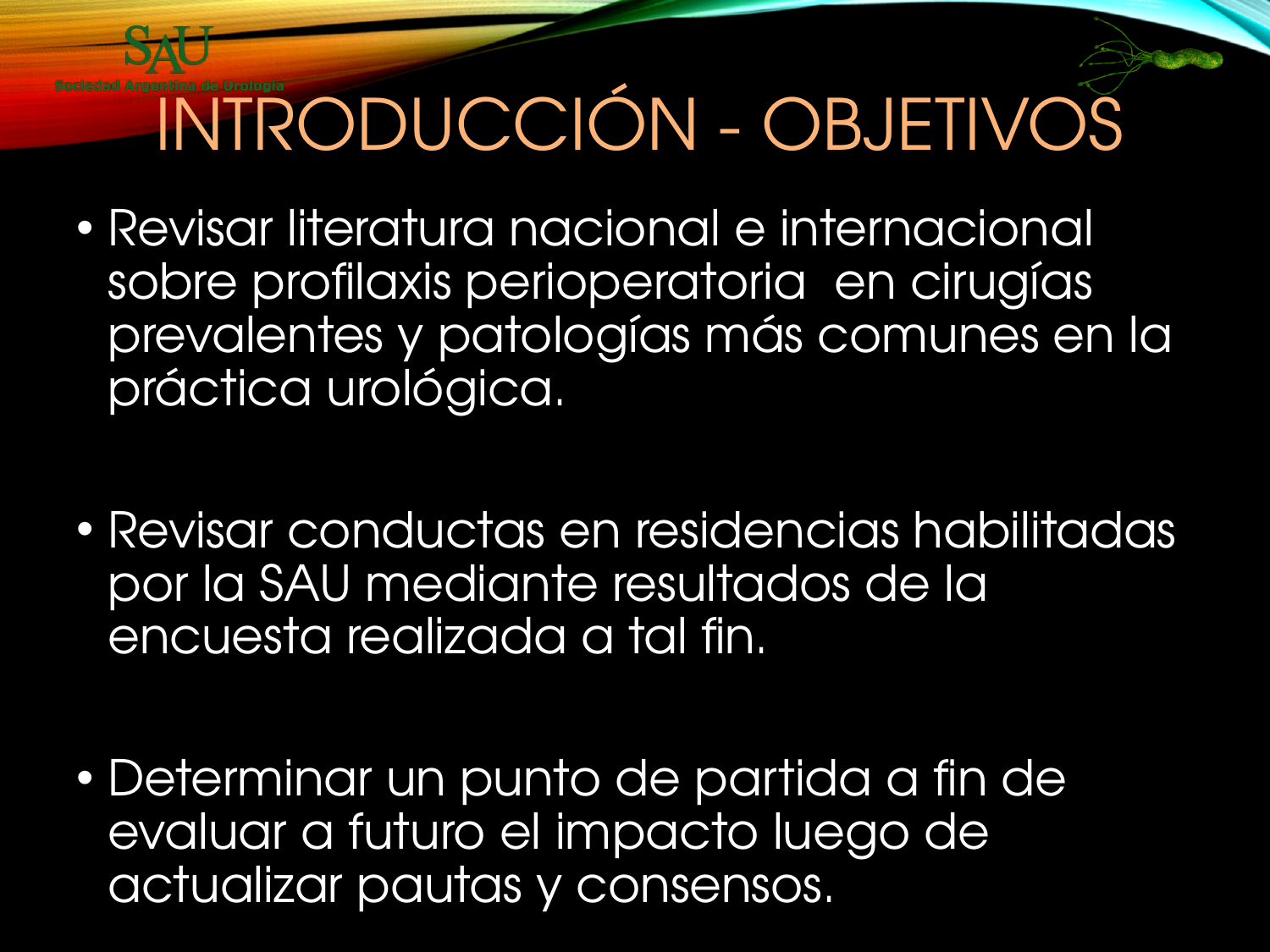

# INTRODUCCIÓN - OBJETIVOS
Revisar literatura nacional e internacional sobre profilaxis perioperatoria  en cirugías prevalentes y patologías más comunes en la práctica urológica.

Revisar conductas en residencias habilitadas por la SAU mediante resultados de la encuesta realizada a tal fin.

Determinar un punto de partida a fin de evaluar a futuro el impacto luego de actualizar pautas y consensos.